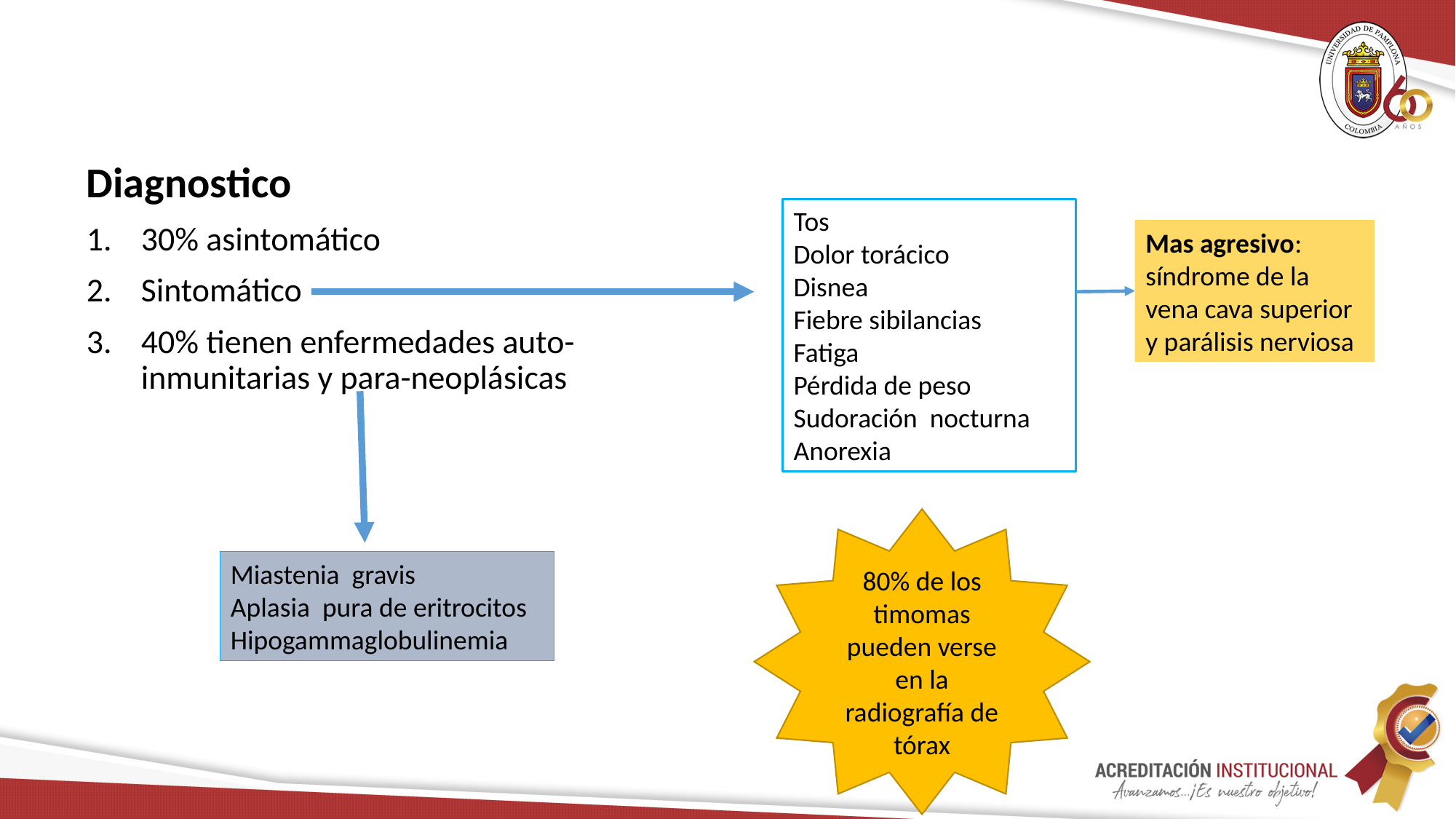

#
Diagnostico
30% asintomático
Sintomático
40% tienen enfermedades auto-inmunitarias y para-neoplásicas
Tos
Dolor torácico
Disnea
Fiebre sibilancias
Fatiga
Pérdida de peso
Sudoración  nocturna
Anorexia
Mas agresivo:
síndrome de la vena cava superior y parálisis nerviosa
80% de los timomas pueden verse en la radiografía de tórax
Miastenia  gravis
Aplasia  pura de eritrocitos
Hipogammaglobulinemia